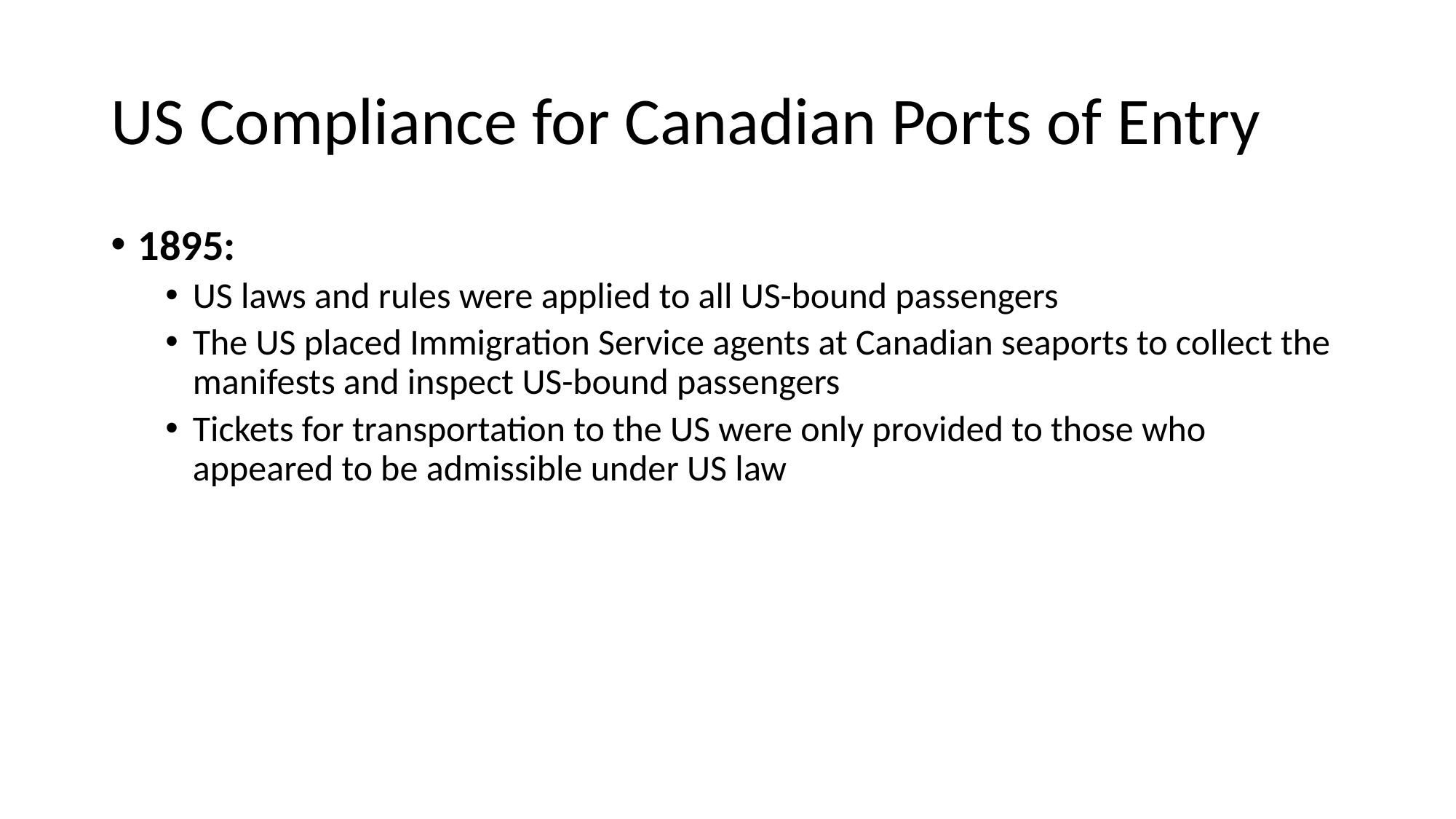

# US Compliance for Canadian Ports of Entry
1895:
US laws and rules were applied to all US-bound passengers
The US placed Immigration Service agents at Canadian seaports to collect the manifests and inspect US-bound passengers
Tickets for transportation to the US were only provided to those who appeared to be admissible under US law